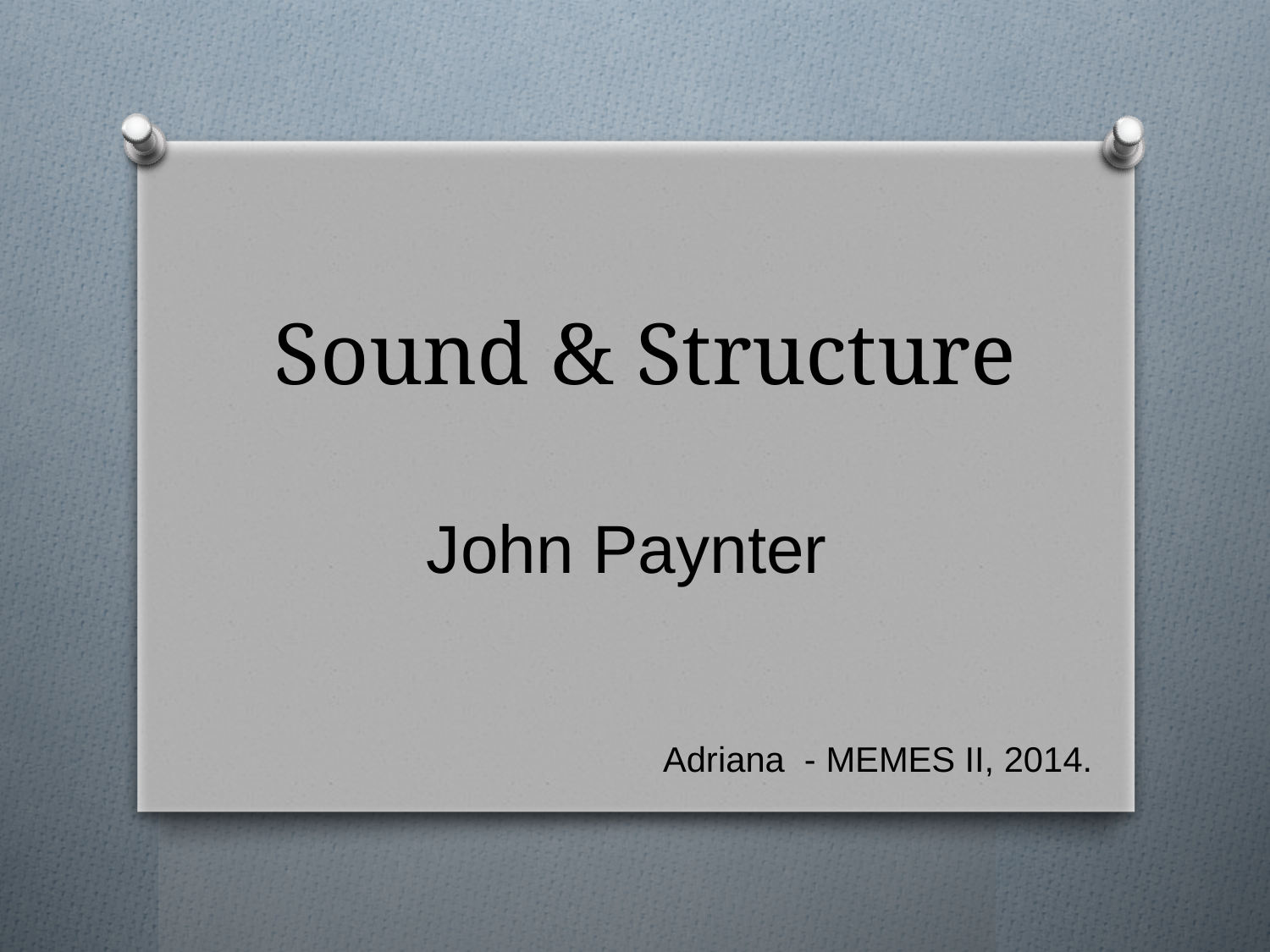

# Sound & Structure

John Paynter

Adriana  - MEMES II, 2014.